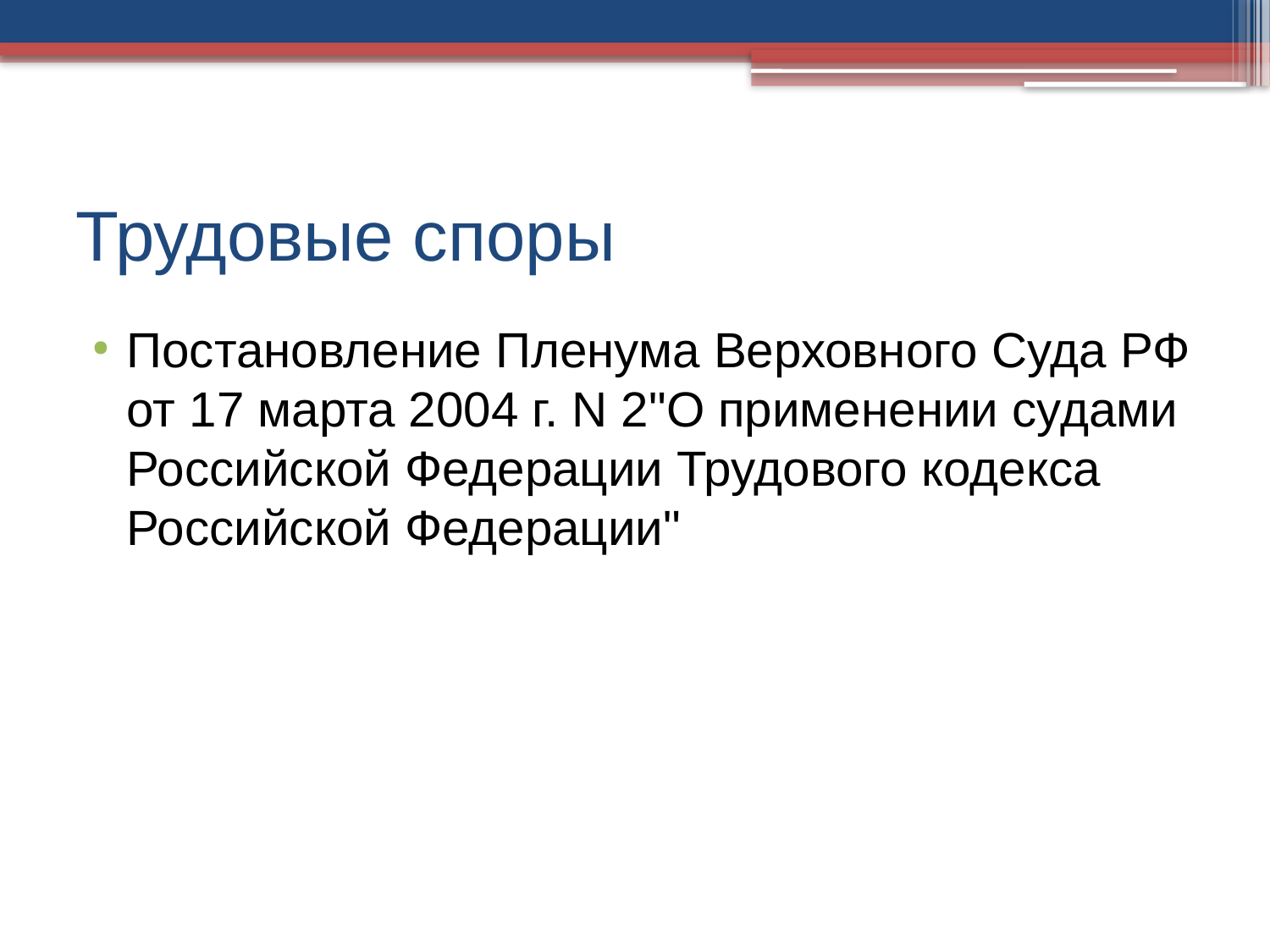

# Трудовые споры
Постановление Пленума Верховного Суда РФ от 17 марта 2004 г. N 2"О применении судами Российской Федерации Трудового кодекса Российской Федерации"